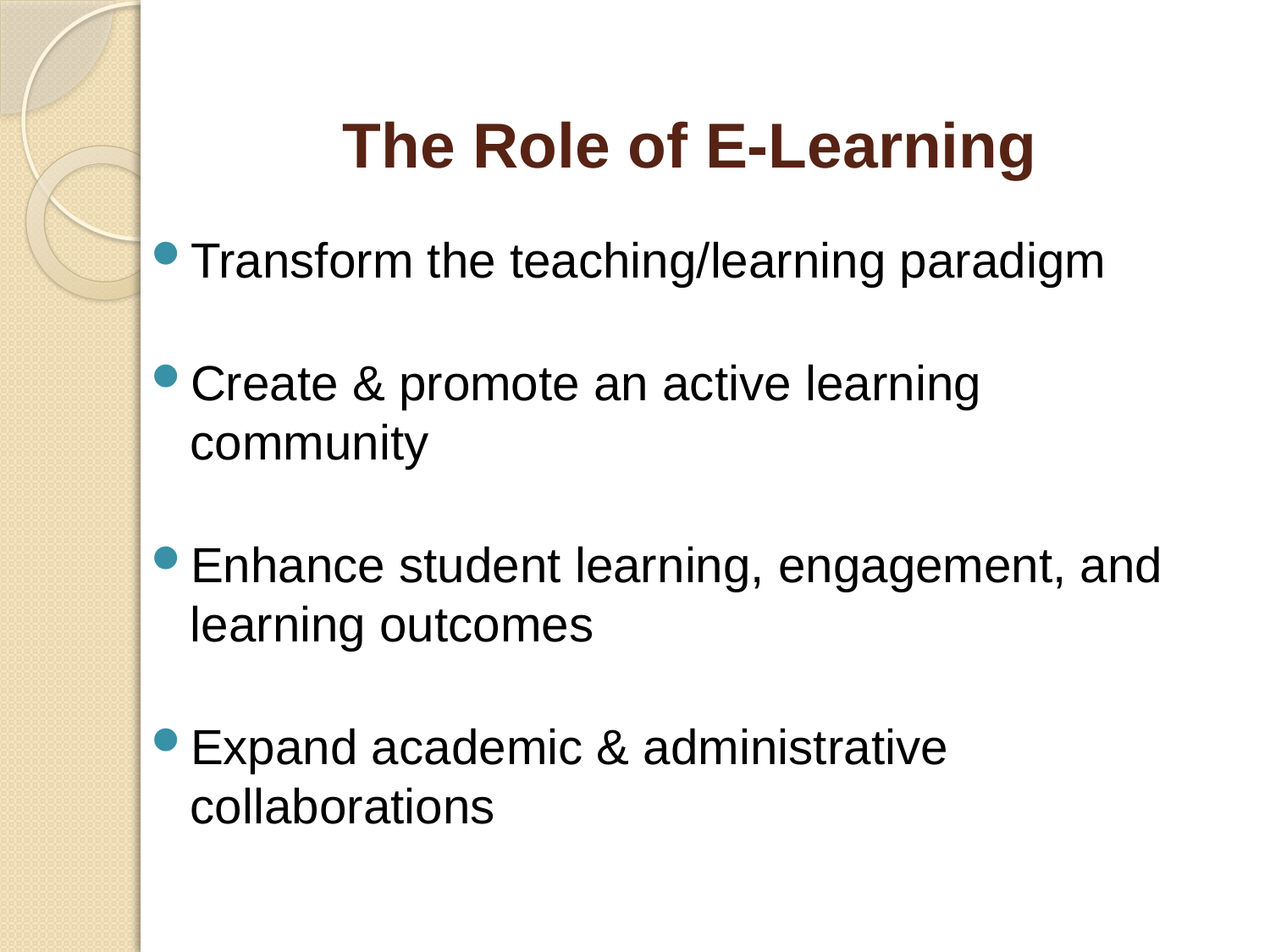

# The Role of E-Learning
Transform the teaching/learning paradigm

Create & promote an active learning community

Enhance student learning, engagement, and learning outcomes

Expand academic & administrative collaborations